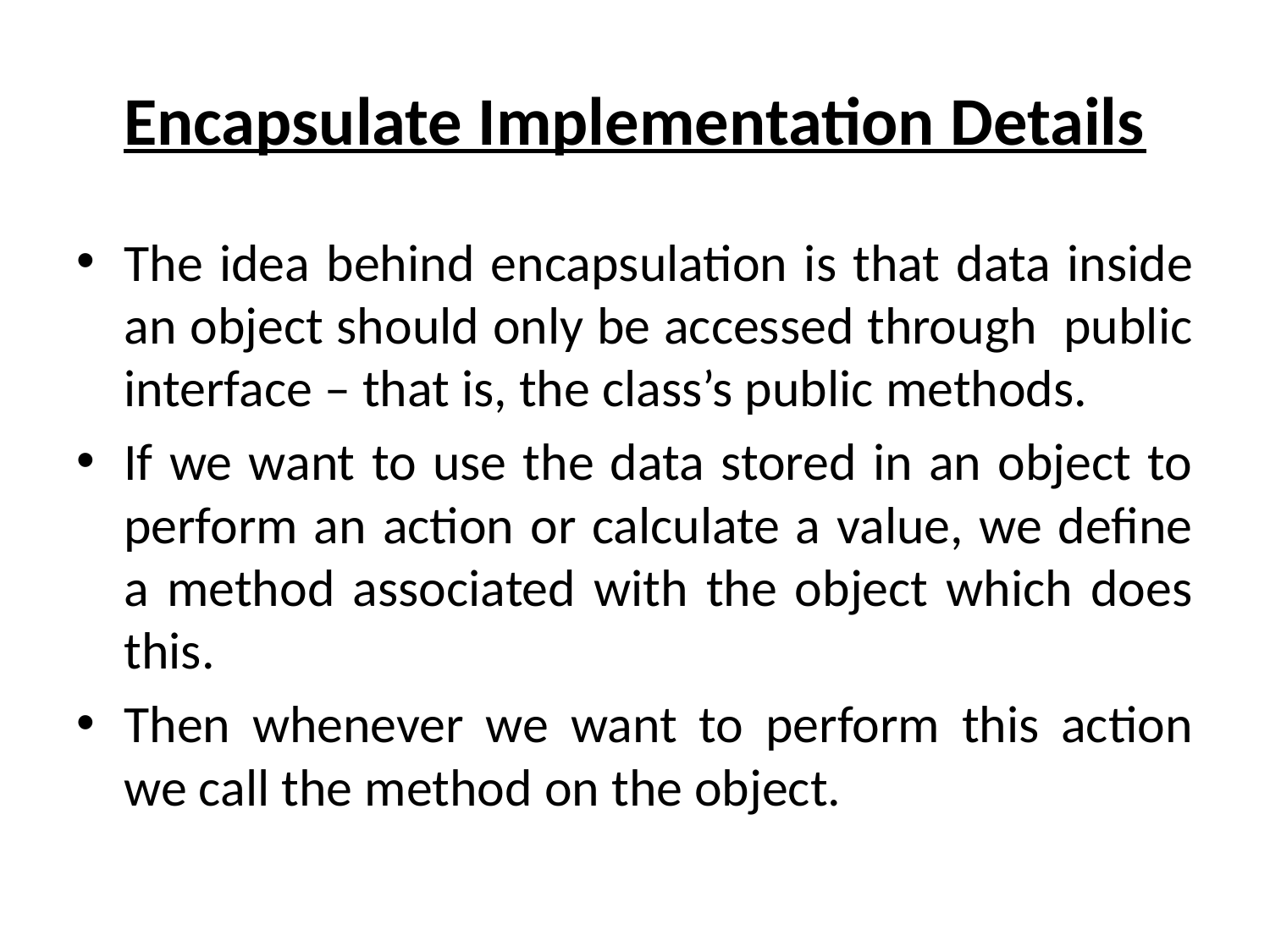

# Encapsulate Implementation Details
The idea behind encapsulation is that data inside an object should only be accessed through  public interface – that is, the class’s public methods.
If we want to use the data stored in an object to perform an action or calculate a value, we define a method associated with the object which does this.
Then whenever we want to perform this action we call the method on the object.